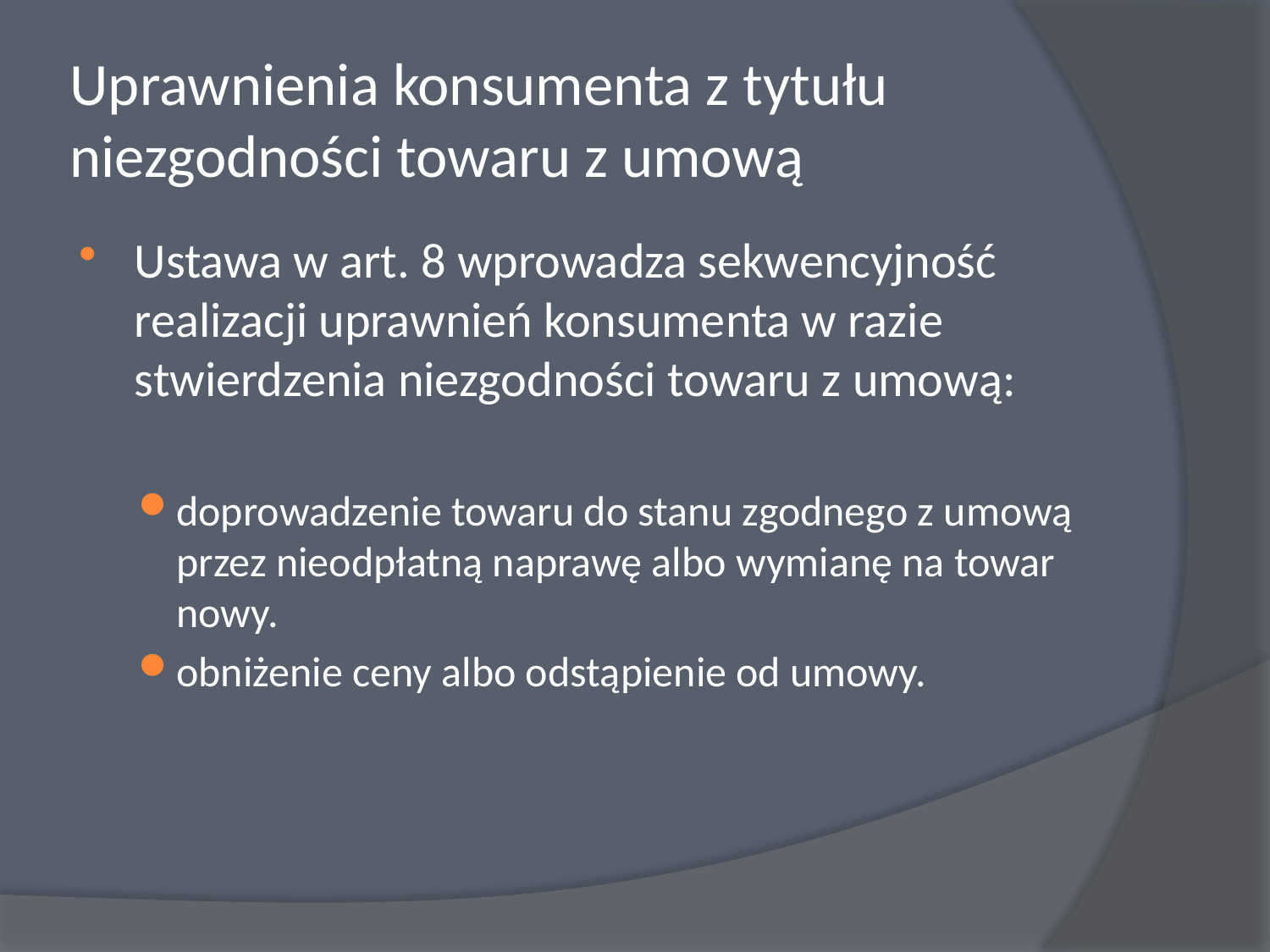

# Uprawnienia konsumenta z tytułu niezgodności towaru z umową
Ustawa w art. 8 wprowadza sekwencyjność realizacji uprawnień konsumenta w razie stwierdzenia niezgodności towaru z umową:

doprowadzenie towaru do stanu zgodnego z umową przez nieodpłatną naprawę albo wymianę na towar nowy.
obniżenie ceny albo odstąpienie od umowy.